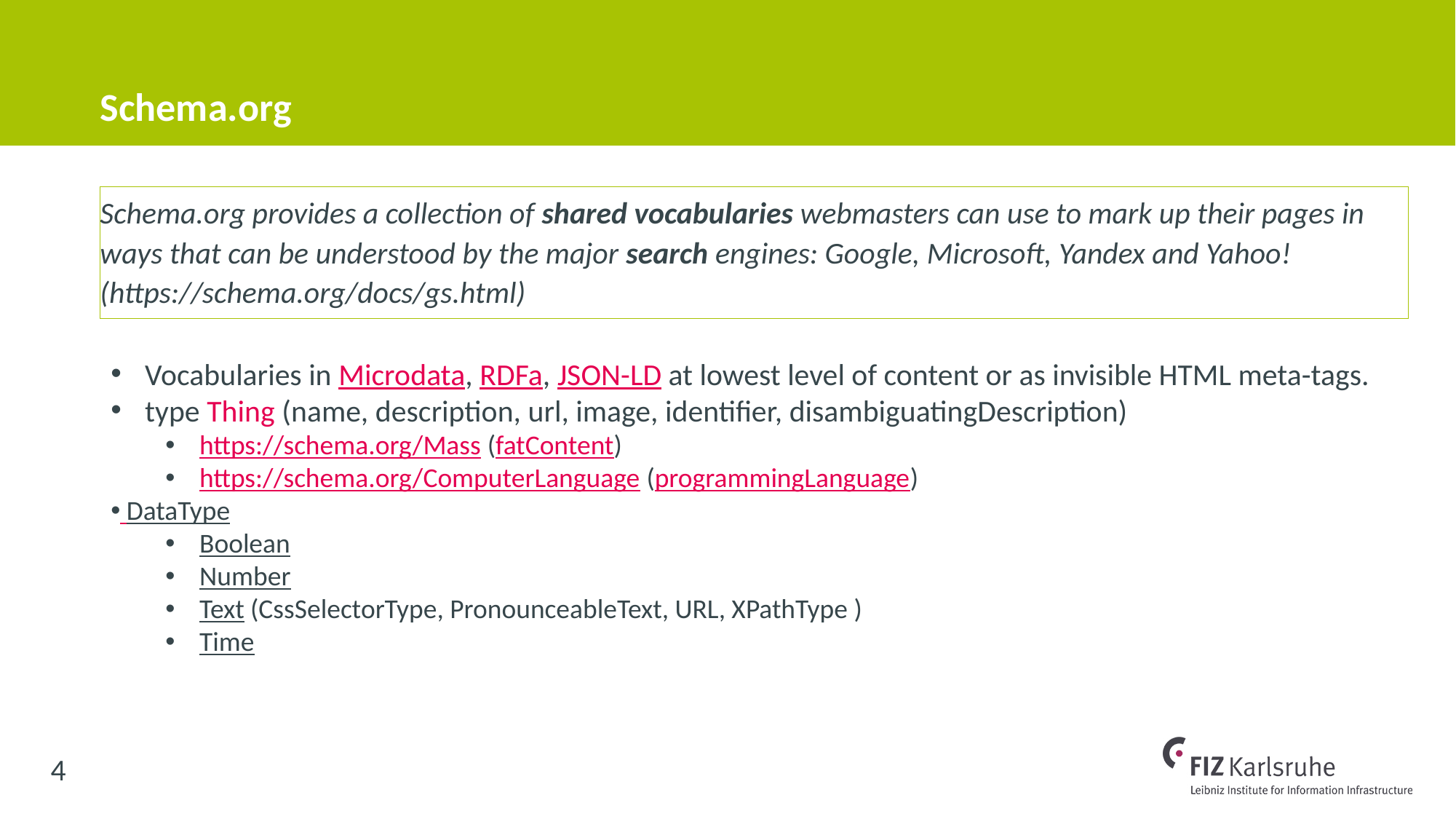

# Schema.org
Schema.org provides a collection of shared vocabularies webmasters can use to mark up their pages in ways that can be understood by the major search engines: Google, Microsoft, Yandex and Yahoo! (https://schema.org/docs/gs.html)
Vocabularies in Microdata, RDFa, JSON-LD at lowest level of content or as invisible HTML meta-tags.
type Thing (name, description, url, image, identifier, disambiguatingDescription)
https://schema.org/Mass (fatContent)
https://schema.org/ComputerLanguage (programmingLanguage)
 DataType
Boolean
Number
Text (CssSelectorType, PronounceableText, URL, XPathType )
Time
4